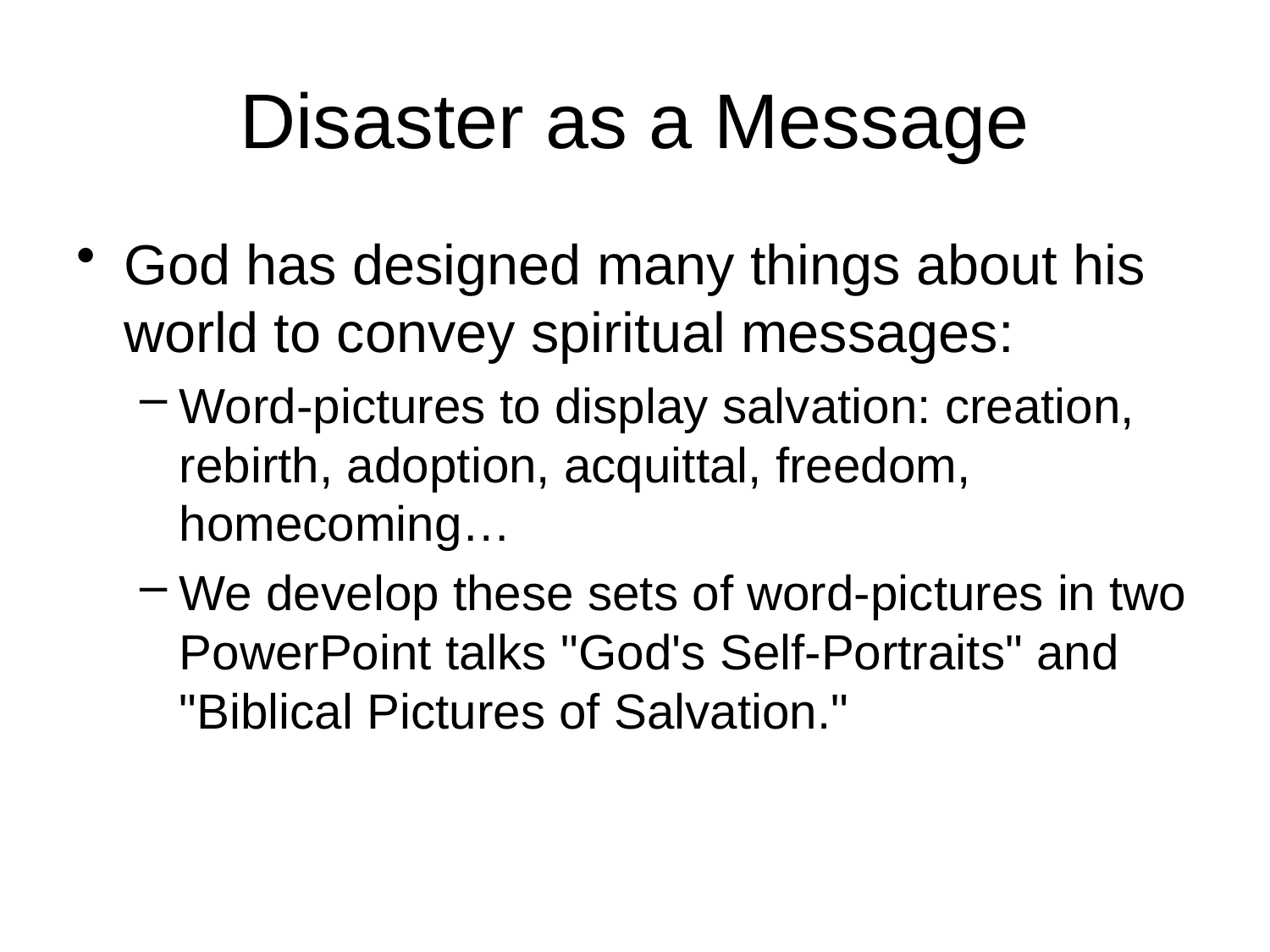

# Disaster as a Message
God has designed many things about his world to convey spiritual messages:
Word-pictures to display salvation: creation, rebirth, adoption, acquittal, freedom, homecoming…
We develop these sets of word-pictures in two PowerPoint talks "God's Self-Portraits" and "Biblical Pictures of Salvation."